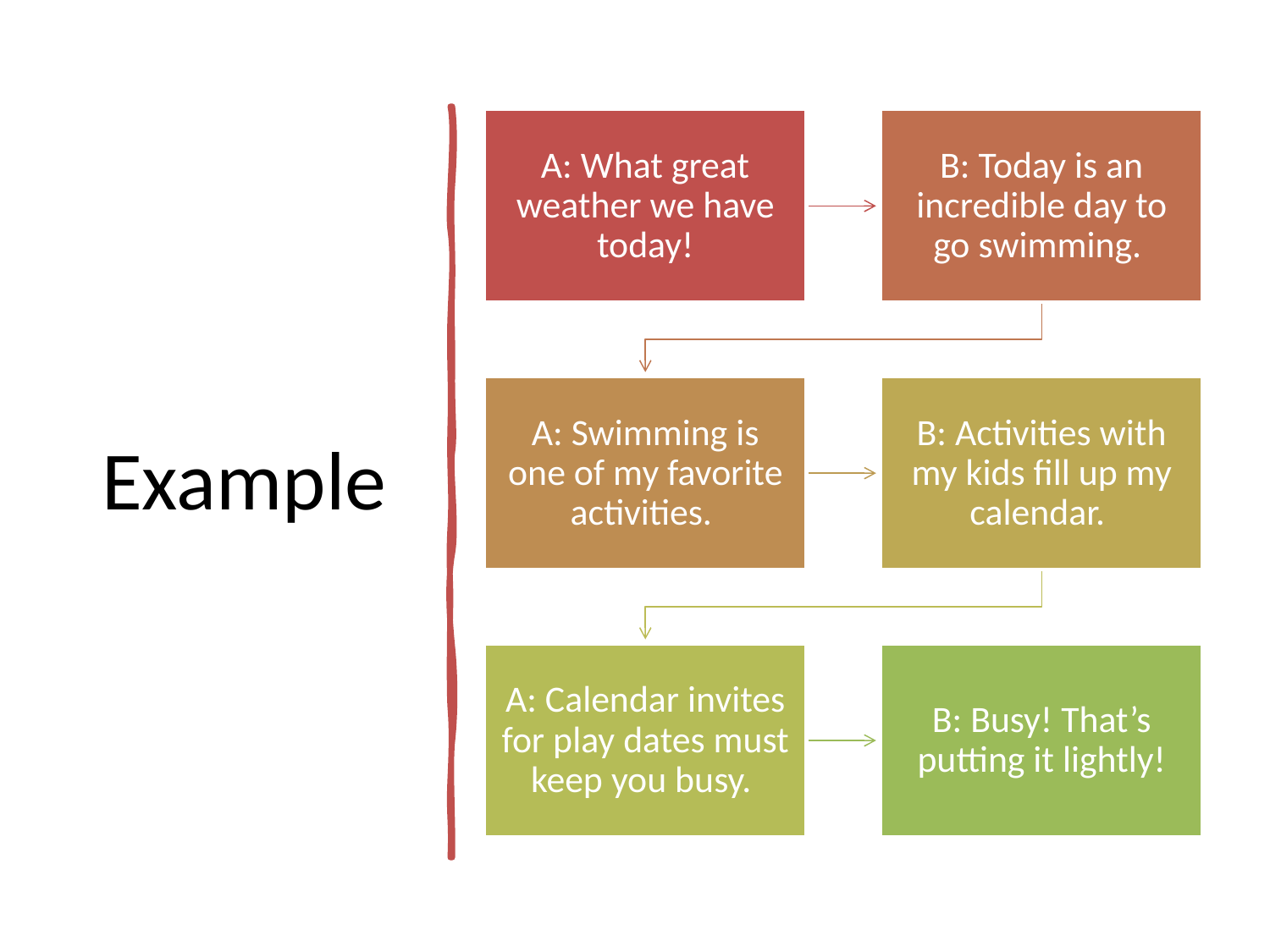

A: What great weather we have today!

B: Today is an incredible day to go swimming.

A: Swimming is one of my favorite activities.

B: Activities with my kids fill up my calendar.

A: Calendar invites for play dates must keep you busy.
B: Busy! That’s putting it lightly!
# Example